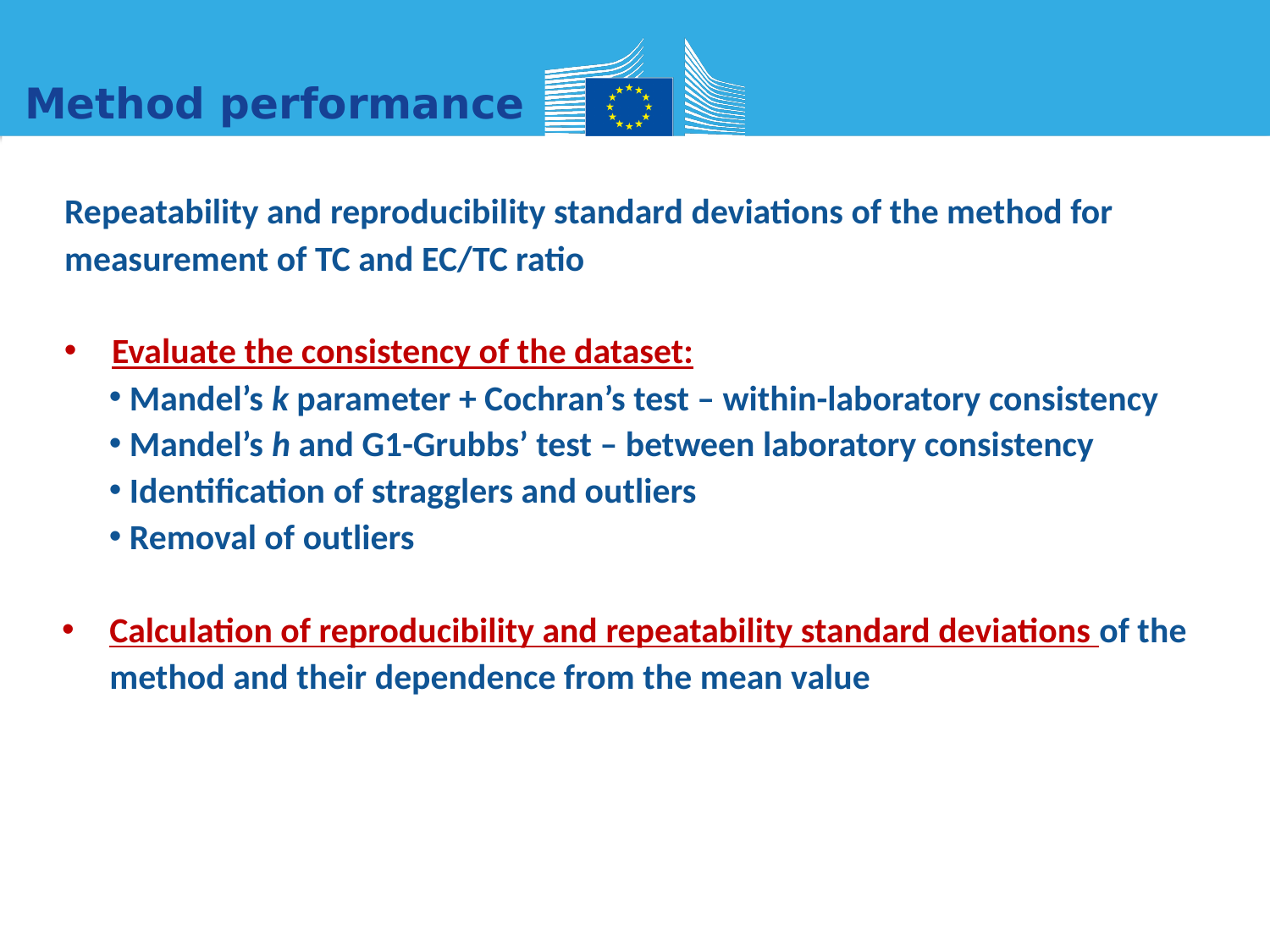

Method performance

Repeatability and reproducibility standard deviations of the method for measurement of TC and EC/TC ratio

Evaluate the consistency of the dataset:
 Mandel’s k parameter + Cochran’s test – within-laboratory consistency
 Mandel’s h and G1-Grubbs’ test – between laboratory consistency
 Identification of stragglers and outliers
 Removal of outliers

Calculation of reproducibility and repeatability standard deviations of the method and their dependence from the mean value

#